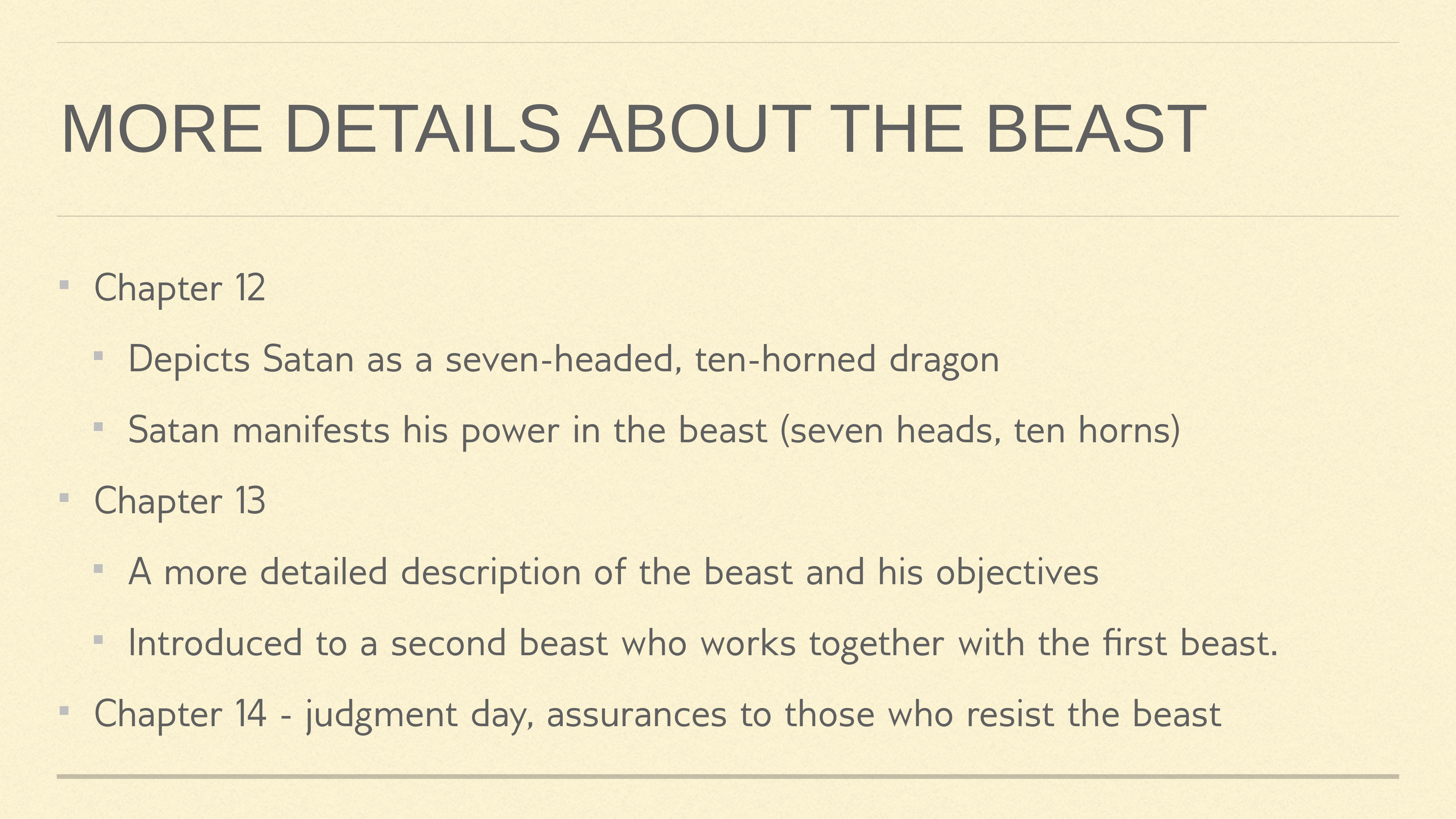

# more details about the beast
Chapter 12
Depicts Satan as a seven-headed, ten-horned dragon
Satan manifests his power in the beast (seven heads, ten horns)
Chapter 13
A more detailed description of the beast and his objectives
Introduced to a second beast who works together with the first beast.
Chapter 14 - judgment day, assurances to those who resist the beast